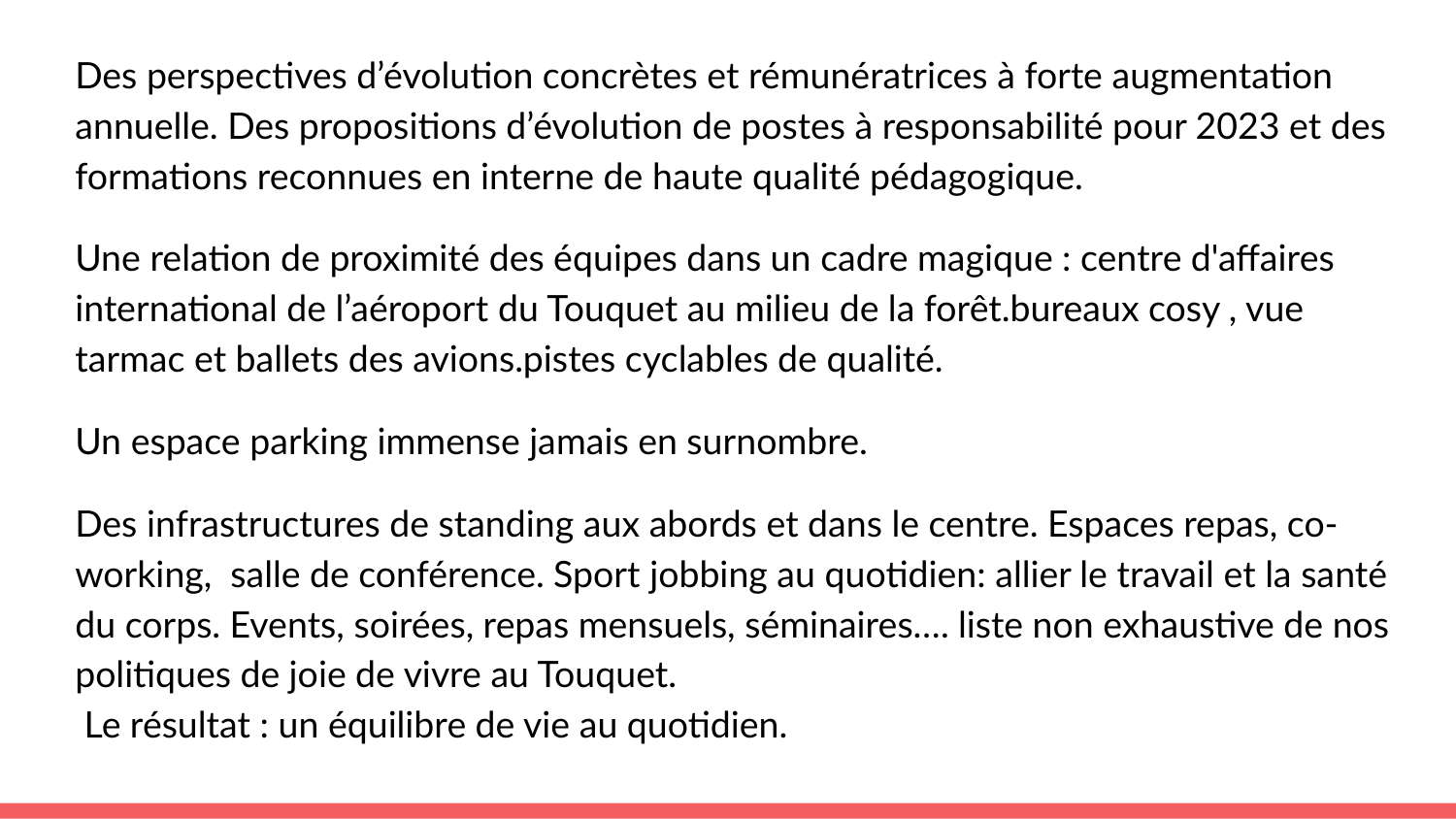

Des perspectives d’évolution concrètes et rémunératrices à forte augmentation annuelle. Des propositions d’évolution de postes à responsabilité pour 2023 et des formations reconnues en interne de haute qualité pédagogique.
Une relation de proximité des équipes dans un cadre magique : centre d'affaires international de l’aéroport du Touquet au milieu de la forêt.bureaux cosy , vue tarmac et ballets des avions.pistes cyclables de qualité.
Un espace parking immense jamais en surnombre.
Des infrastructures de standing aux abords et dans le centre. Espaces repas, co-working,  salle de conférence. Sport jobbing au quotidien: allier le travail et la santé du corps. Events, soirées, repas mensuels, séminaires…. liste non exhaustive de nos politiques de joie de vivre au Touquet.
 Le résultat : un équilibre de vie au quotidien.